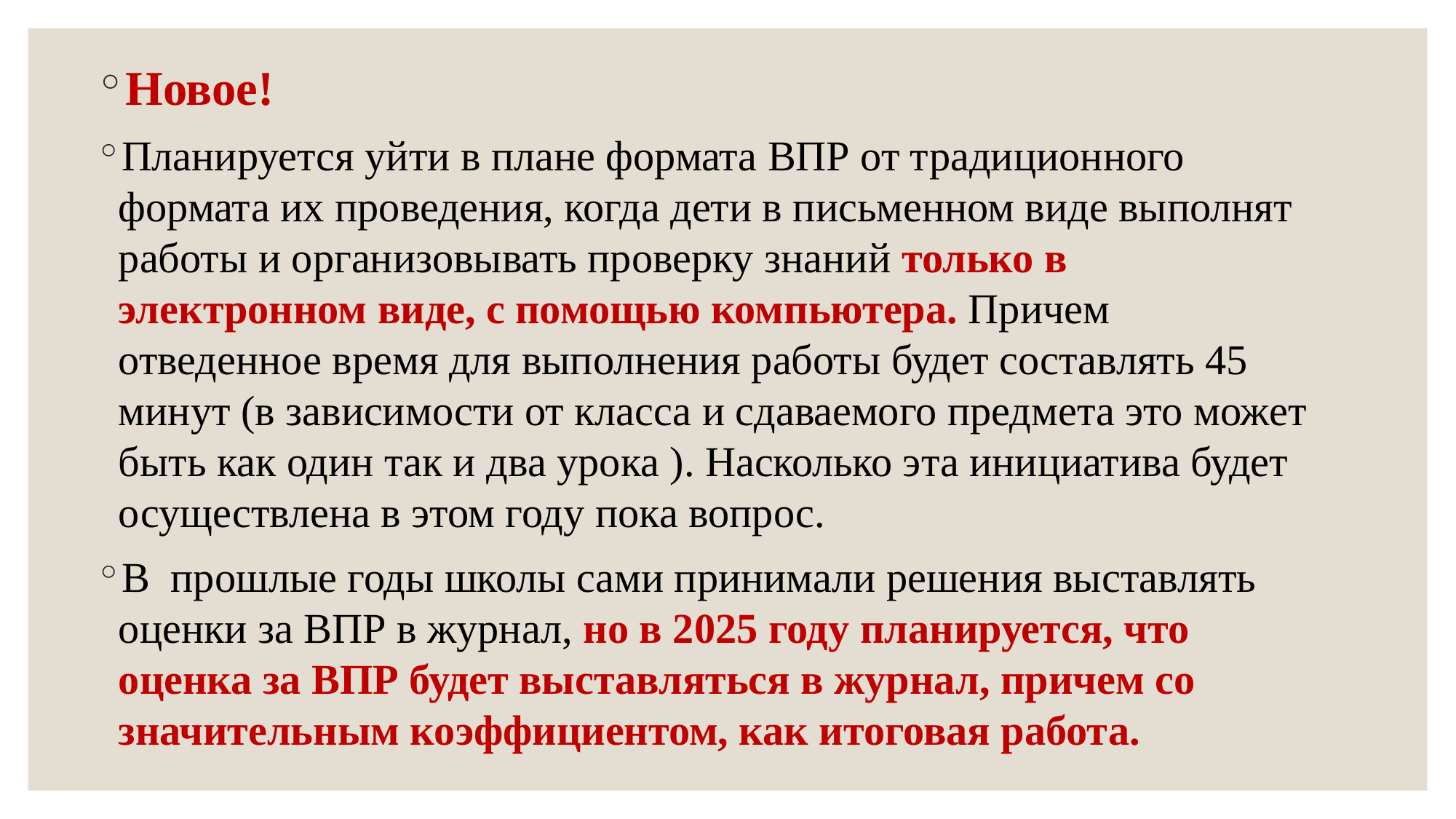

Новое!
Планируется уйти в плане формата ВПР от традиционного формата их проведения, когда дети в письменном виде выполнят работы и организовывать проверку знаний только в электронном виде, с помощью компьютера. Причем отведенное время для выполнения работы будет составлять 45 минут (в зависимости от класса и сдаваемого предмета это может быть как один так и два урока ). Насколько эта инициатива будет осуществлена в этом году пока вопрос.
В  прошлые годы школы сами принимали решения выставлять оценки за ВПР в журнал, но в 2025 году планируется, что оценка за ВПР будет выставляться в журнал, причем со значительным коэффициентом, как итоговая работа.